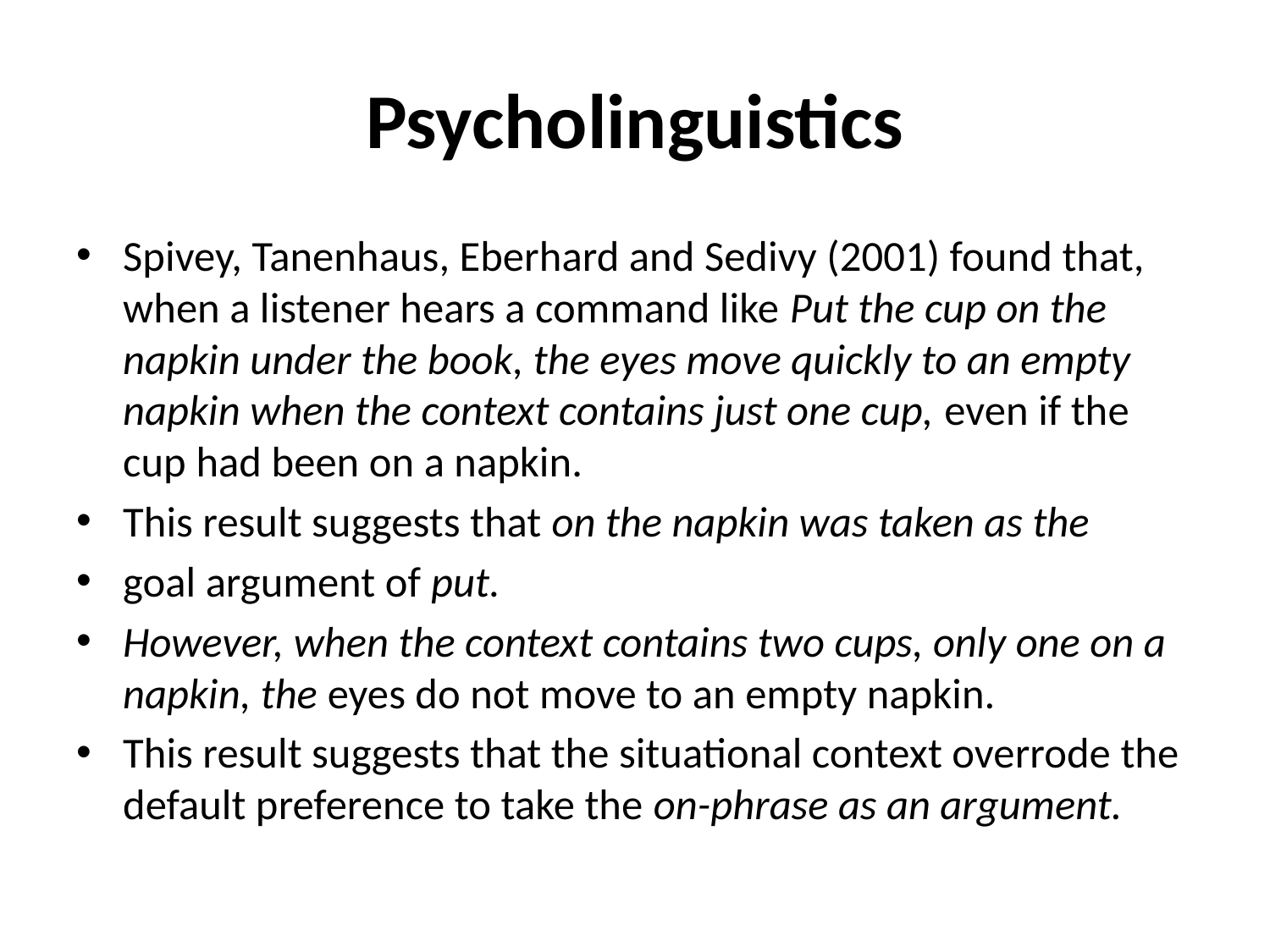

# Psycholinguistics
Spivey, Tanenhaus, Eberhard and Sedivy (2001) found that, when a listener hears a command like Put the cup on the napkin under the book, the eyes move quickly to an empty napkin when the context contains just one cup, even if the cup had been on a napkin.
This result suggests that on the napkin was taken as the
goal argument of put.
However, when the context contains two cups, only one on a napkin, the eyes do not move to an empty napkin.
This result suggests that the situational context overrode the default preference to take the on-phrase as an argument.